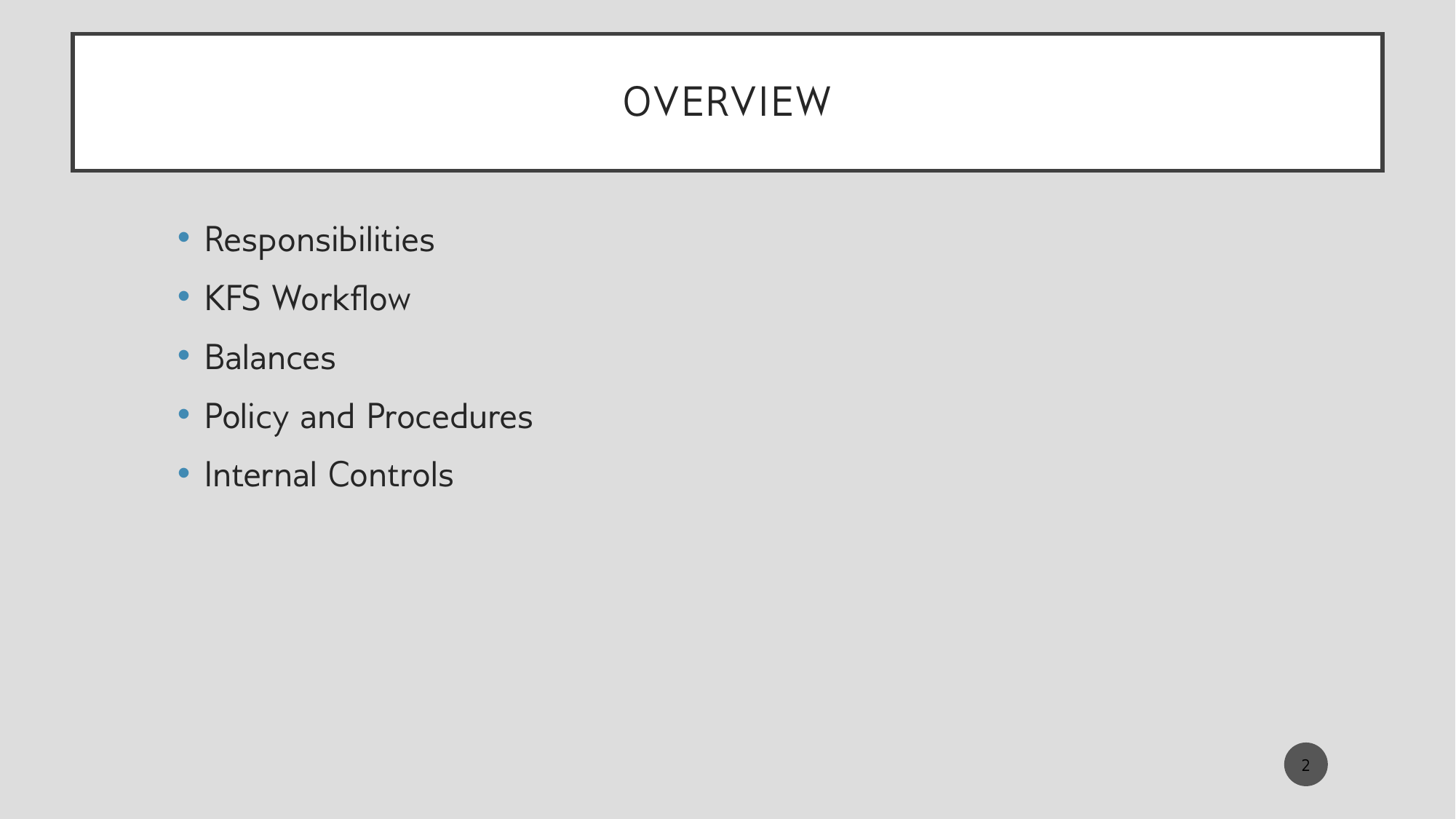

# Overview
Responsibilities
KFS Workflow
Balances
Policy and Procedures
Internal Controls
2